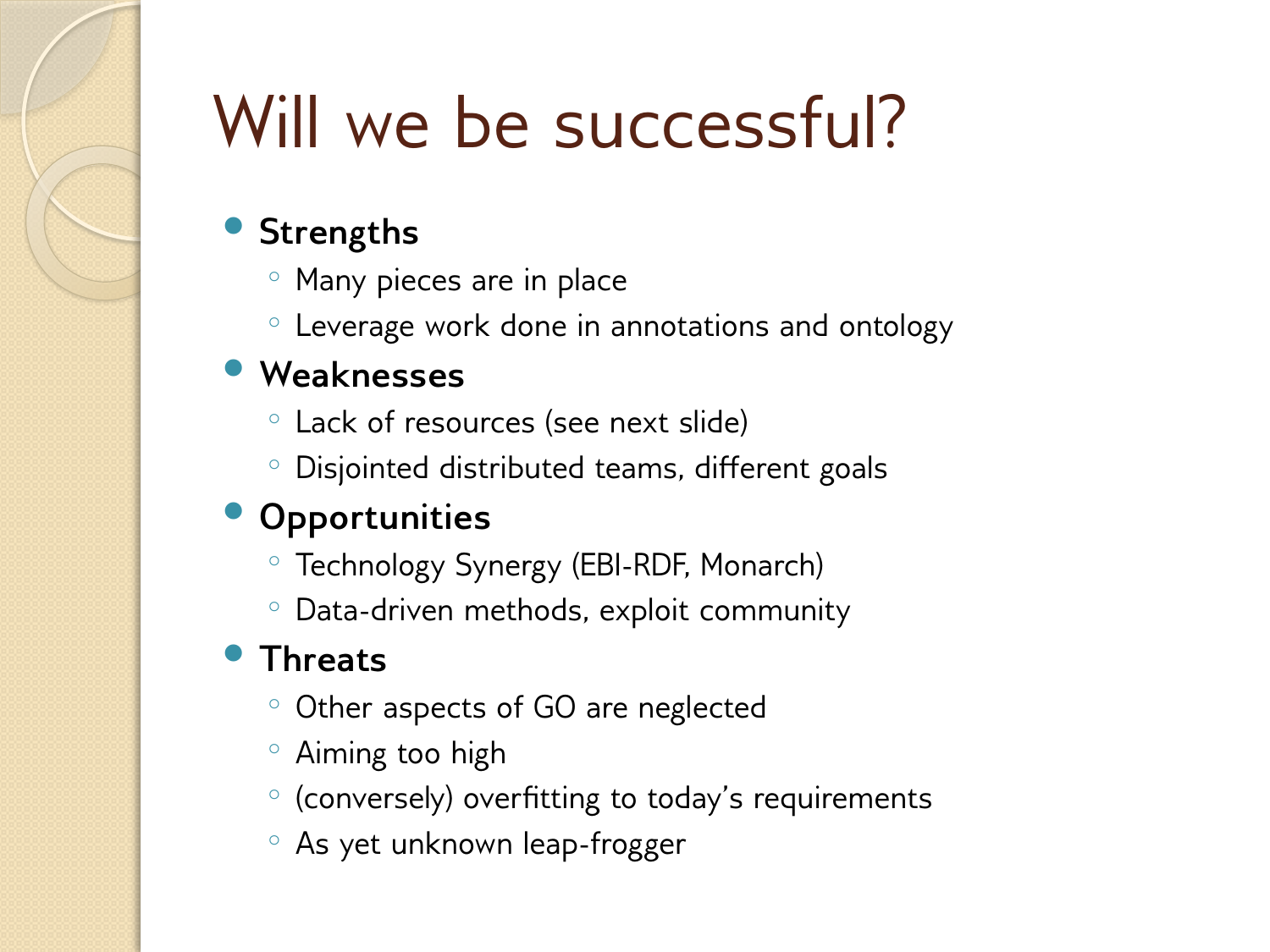

# Will we be successful?
Strengths
Many pieces are in place
Leverage work done in annotations and ontology
Weaknesses
Lack of resources (see next slide)
Disjointed distributed teams, different goals
Opportunities
Technology Synergy (EBI-RDF, Monarch)
Data-driven methods, exploit community
Threats
Other aspects of GO are neglected
Aiming too high
(conversely) overfitting to today’s requirements
As yet unknown leap-frogger